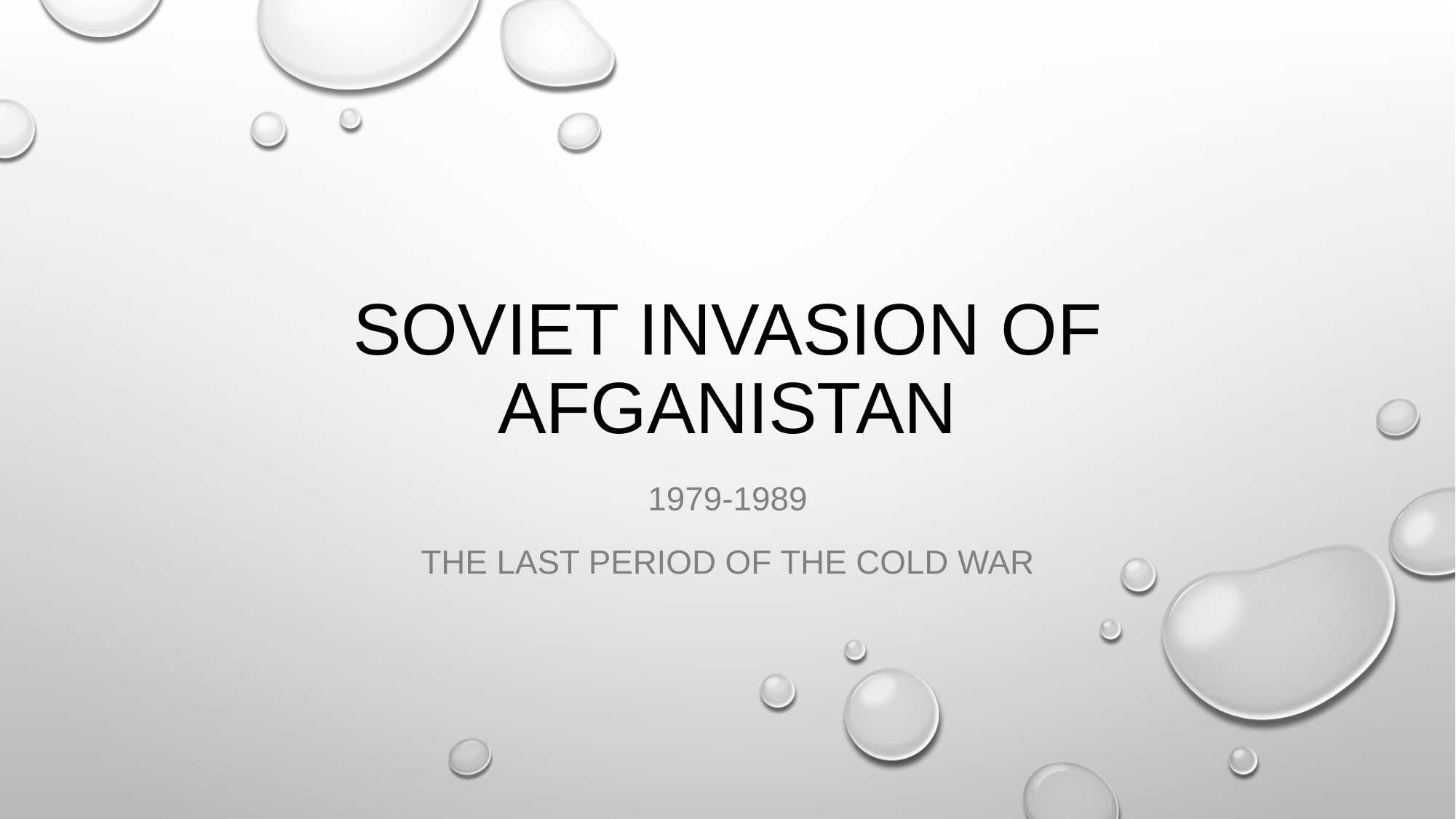

# Soviet Invasion of Afganistan
1979-1989
The last period of the Cold War